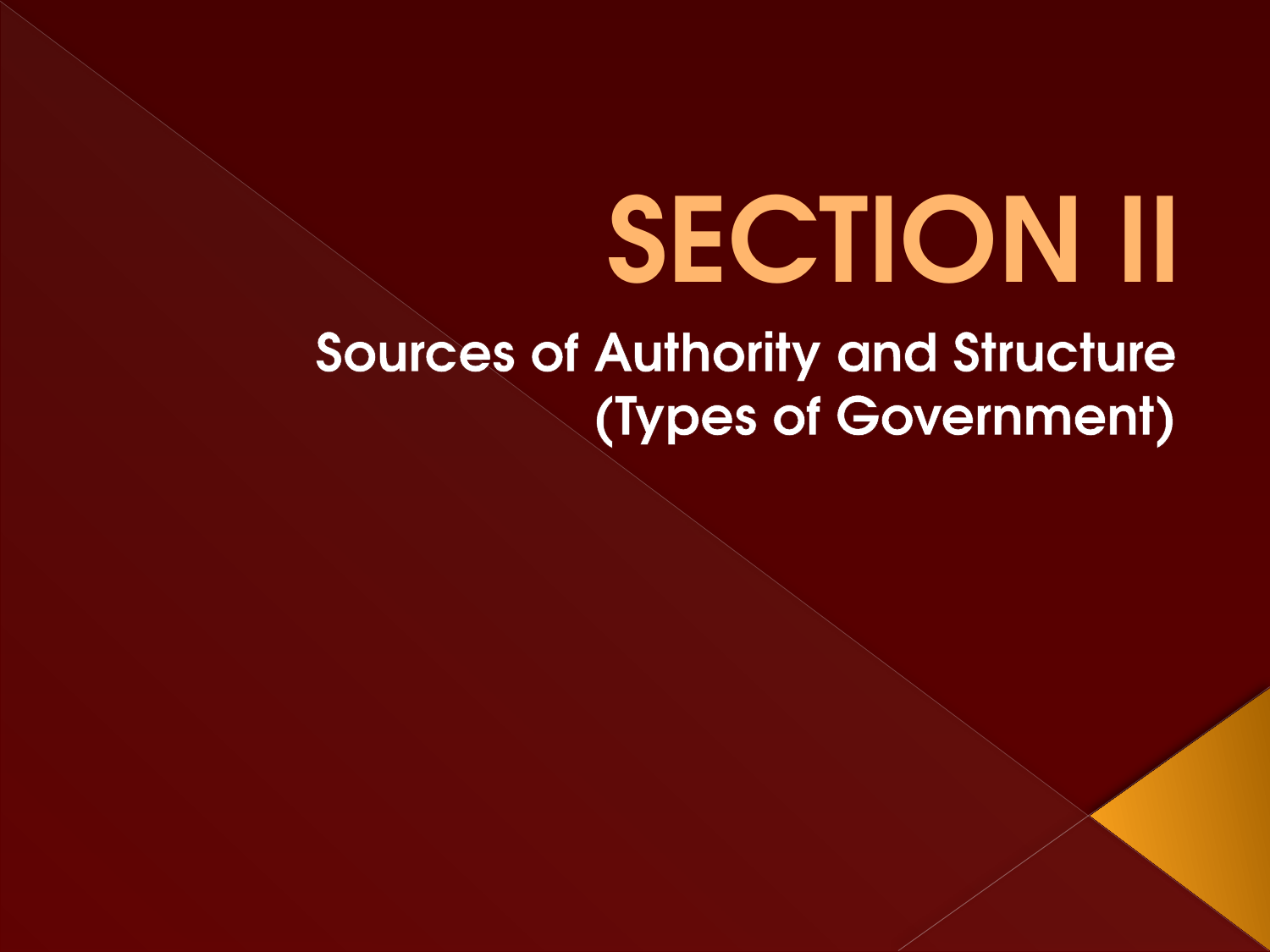

# SECTION II
Sources of Authority and Structure
(Types of Government)